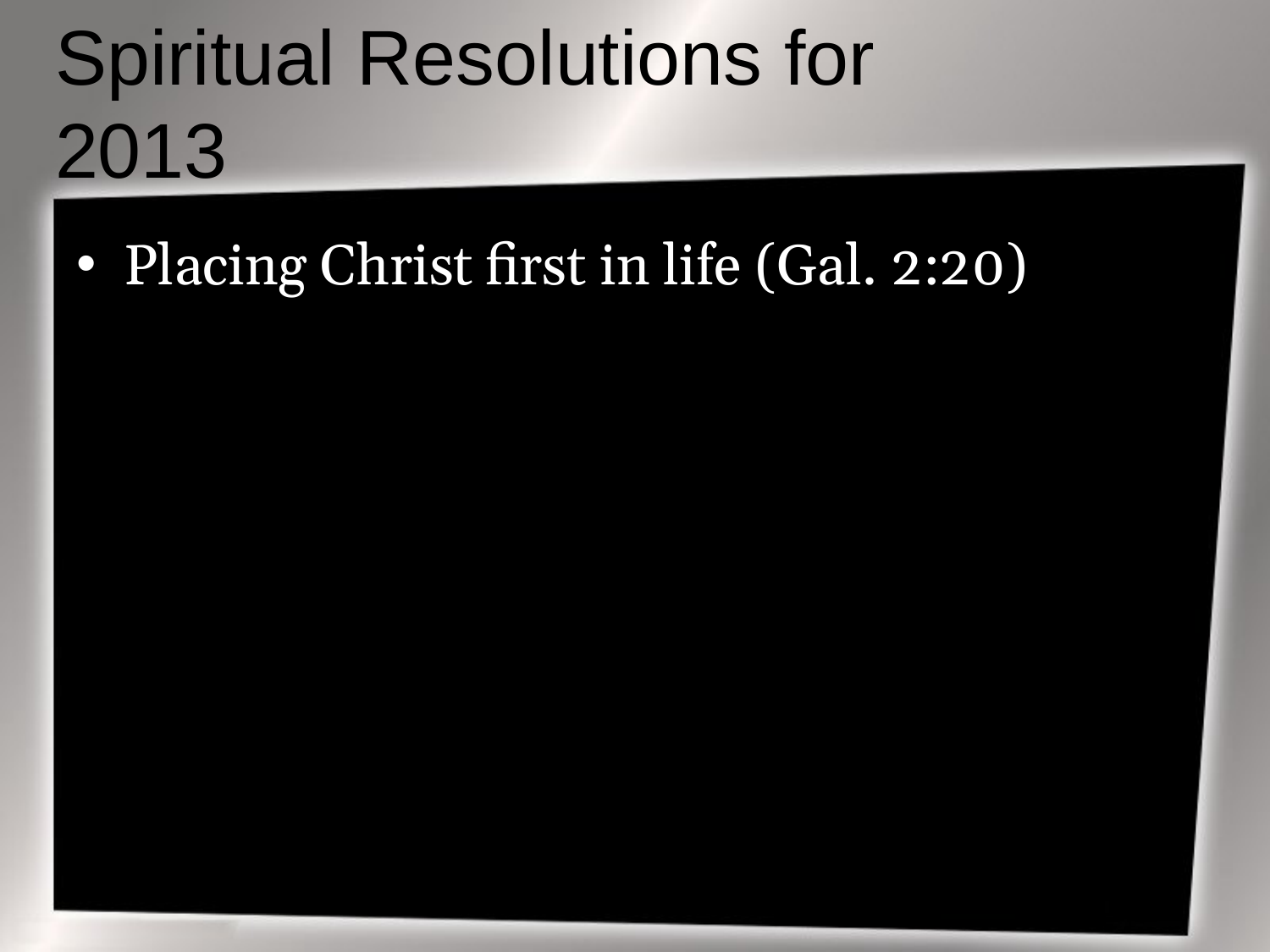

# Spiritual Resolutions for 2013
Placing Christ first in life (Gal. 2:20)